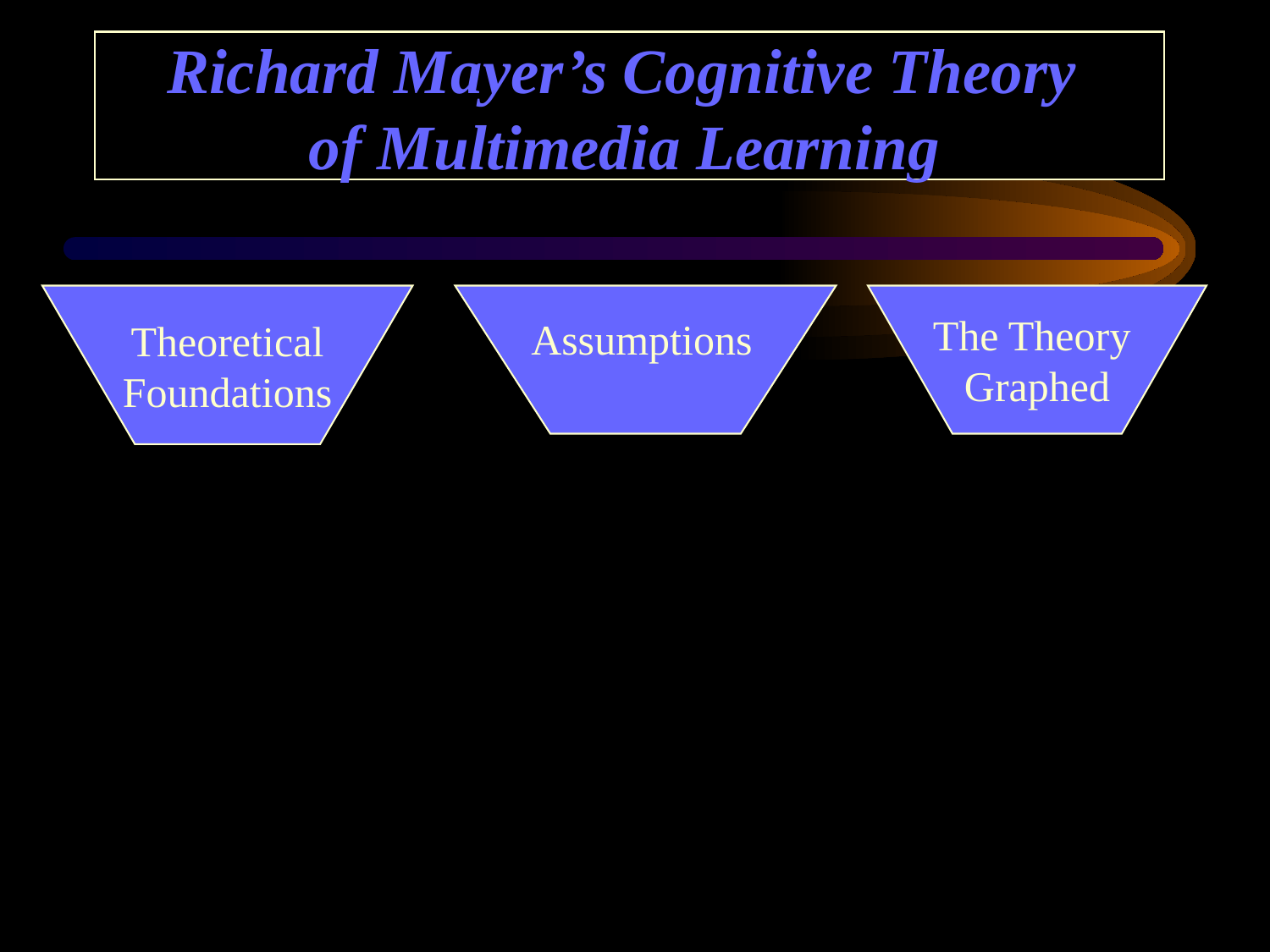

Richard Mayer’s Cognitive Theory
of Multimedia Learning
Theoretical
Foundations

The Theory
Graphed
Assumptions